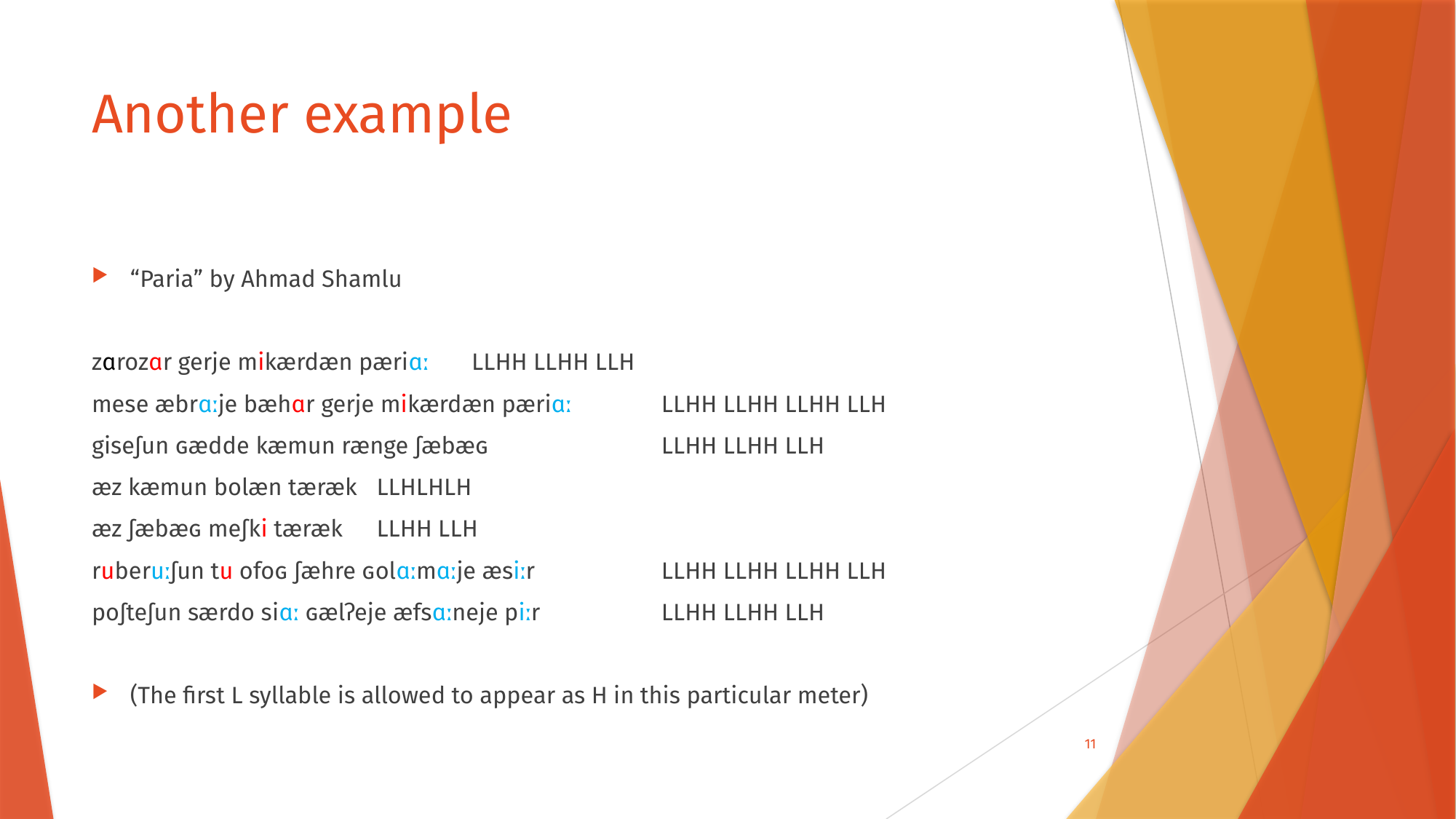

# Another example
“Paria” by Ahmad Shamlu

zɑrozɑr gerje mikærdæn pæriɑː					LLHH LLHH LLH
mese æbrɑːje bæhɑr gerje mikærdæn pæriɑː		LLHH LLHH LLHH LLH
giseʃun ɢædde kæmun rænge ʃæbæɢ				LLHH LLHH LLH
æz kæmun bolæn tæræk						LLHLHLH
æz ʃæbæɢ meʃki tæræk						LLHH LLH
ruberuːʃun tu ofoɢ ʃæhre ɢolɑːmɑːje æsiːr			LLHH LLHH LLHH LLH
poʃteʃun særdo siɑː ɢælʔeje æfsɑːneje piːr			LLHH LLHH LLH

(The first L syllable is allowed to appear as H in this particular meter)
11